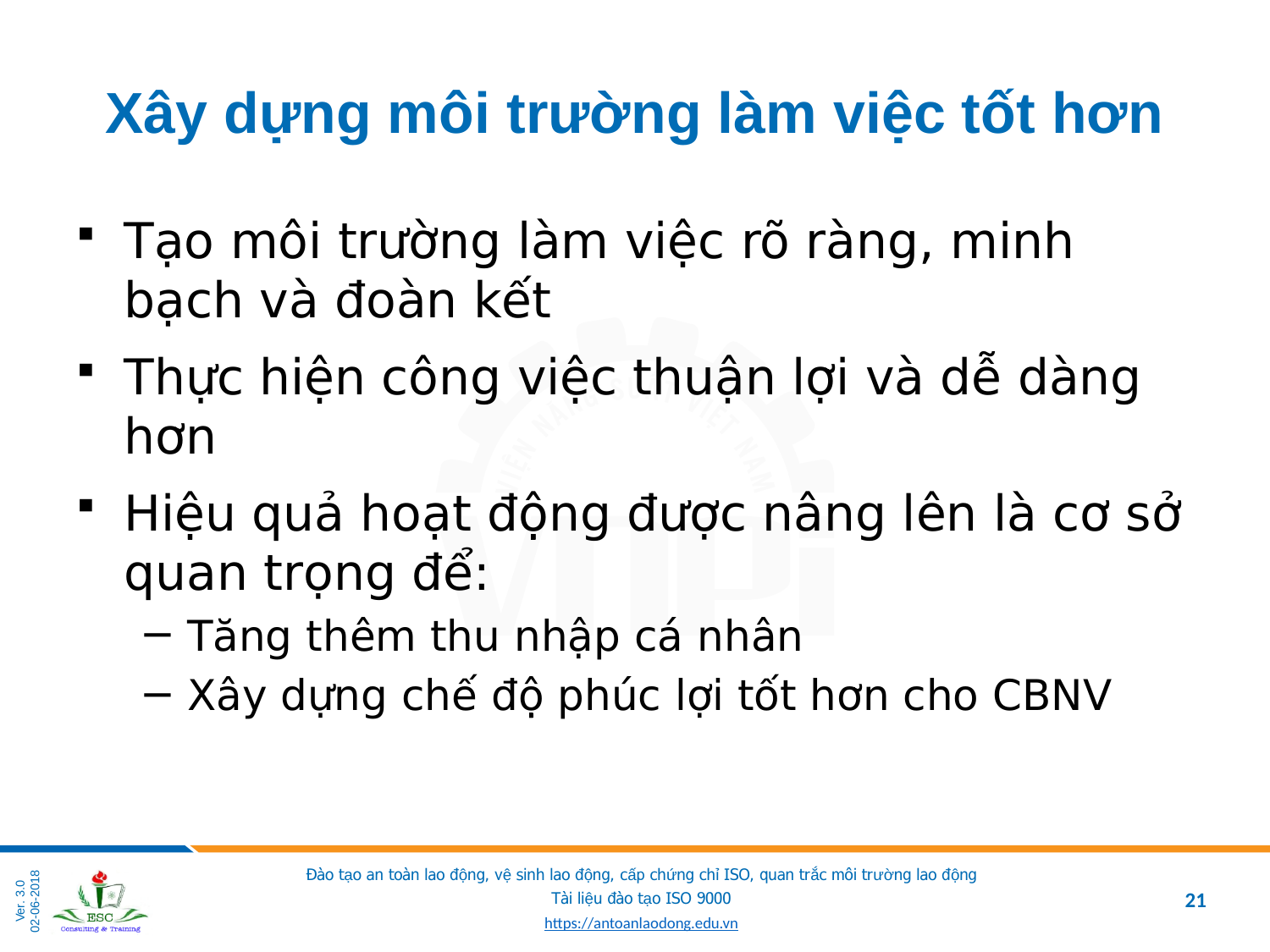

# Xây dựng môi trường làm việc tốt hơn
Tạo môi trường làm việc rõ ràng, minh bạch và đoàn kết
Thực hiện công việc thuận lợi và dễ dàng hơn
Hiệu quả hoạt động được nâng lên là cơ sở quan trọng để:
Tăng thêm thu nhập cá nhân
Xây dựng chế độ phúc lợi tốt hơn cho CBNV